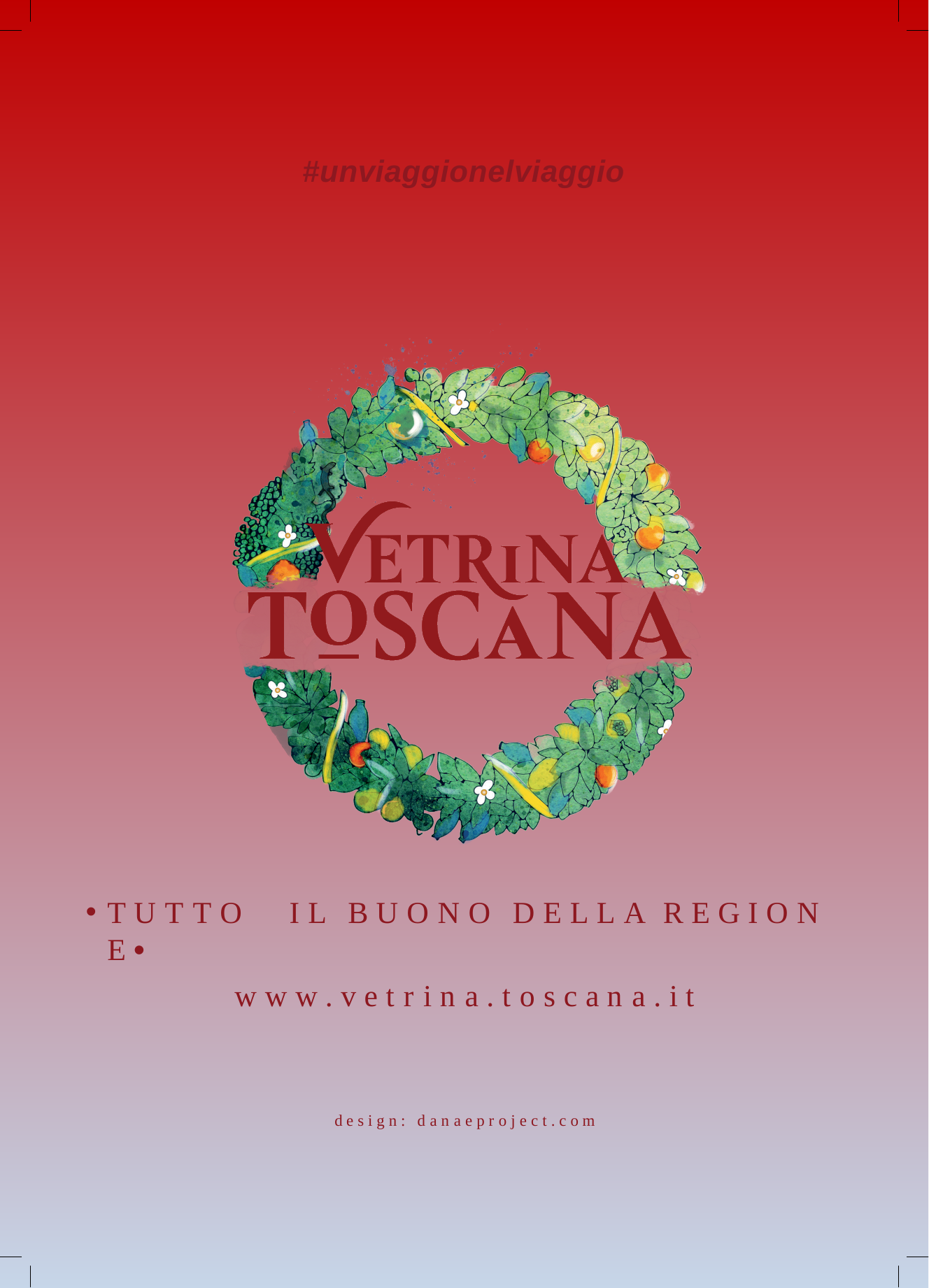

#unviaggionelviaggio
T U T T O	I L	B U O N O	D E L L A	R E G I O N E •
w w w . v e t r i n a . t o s c a n a . i t
d e s i g n : d a n a e p r o j e c t . c o m